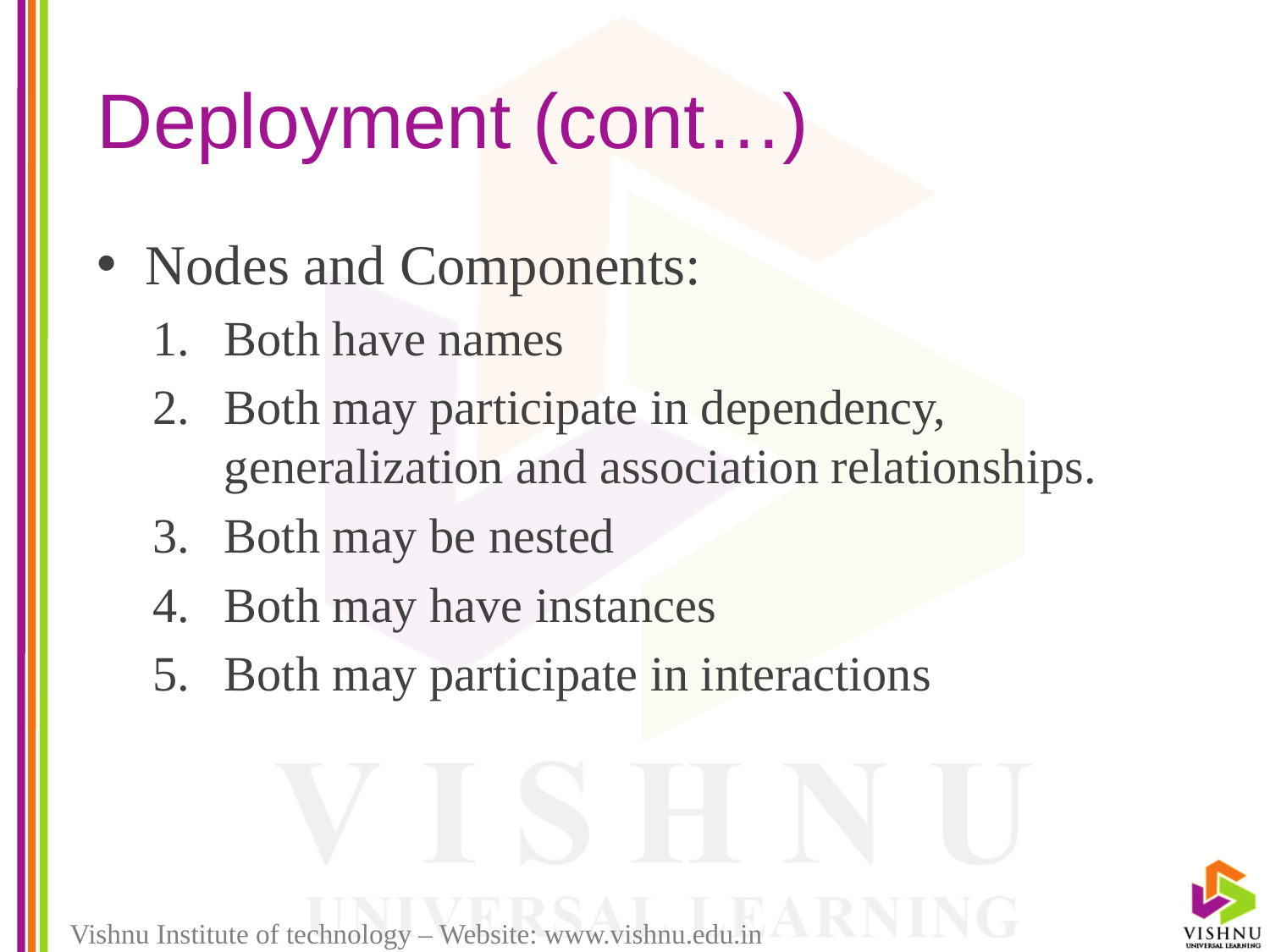

# Deployment (cont…)
Nodes and Components:
Both have names
Both may participate in dependency, generalization and association relationships.
Both may be nested
Both may have instances
Both may participate in interactions